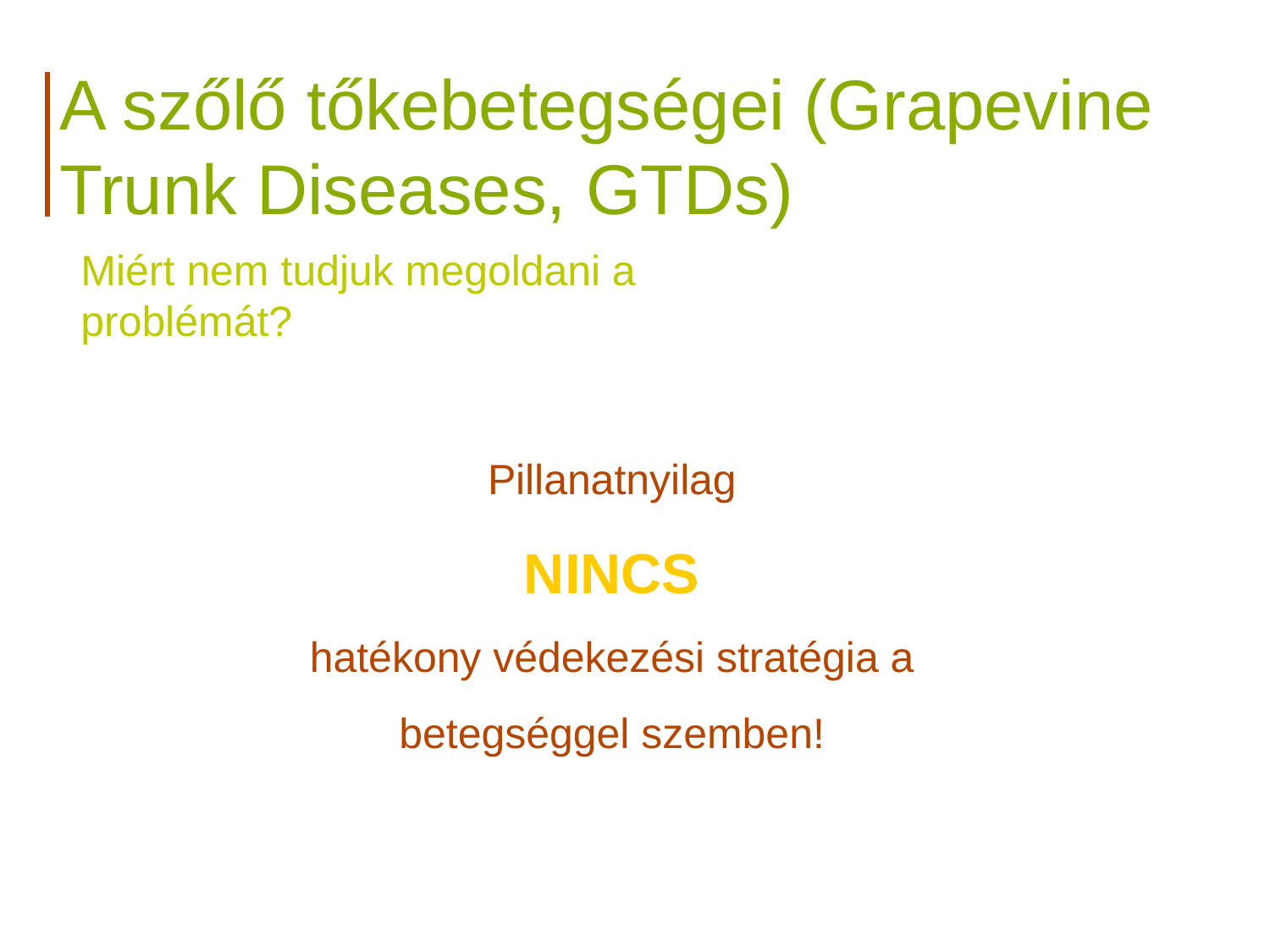

A szőlő tőkebetegségei (Grapevine Trunk Diseases, GTDs)
Miért nem tudjuk megoldani a problémát?
Pillanatnyilag
NINCS
hatékony védekezési stratégia a betegséggel szemben!